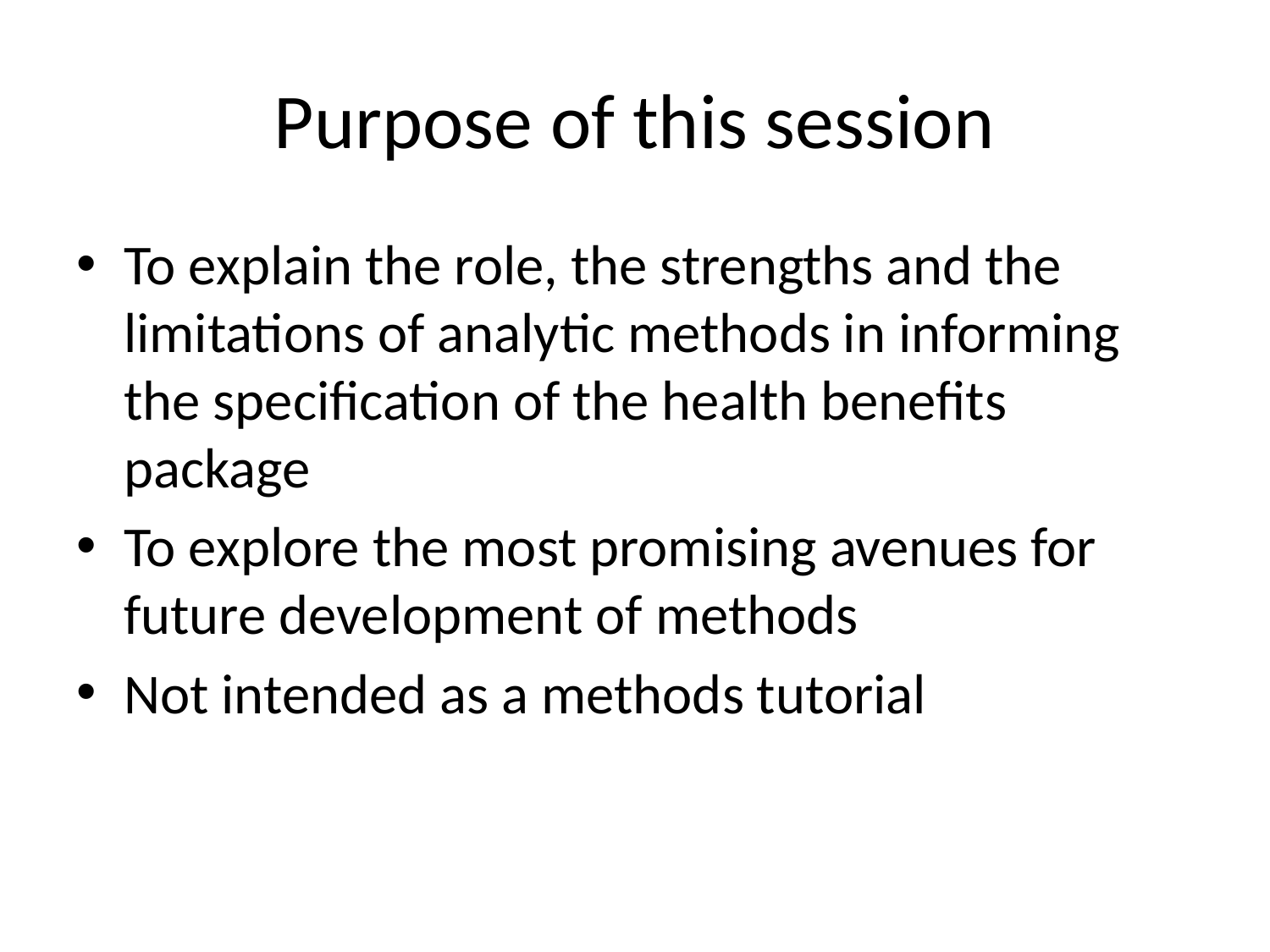

# Purpose of this session
To explain the role, the strengths and the limitations of analytic methods in informing the specification of the health benefits package
To explore the most promising avenues for future development of methods
Not intended as a methods tutorial